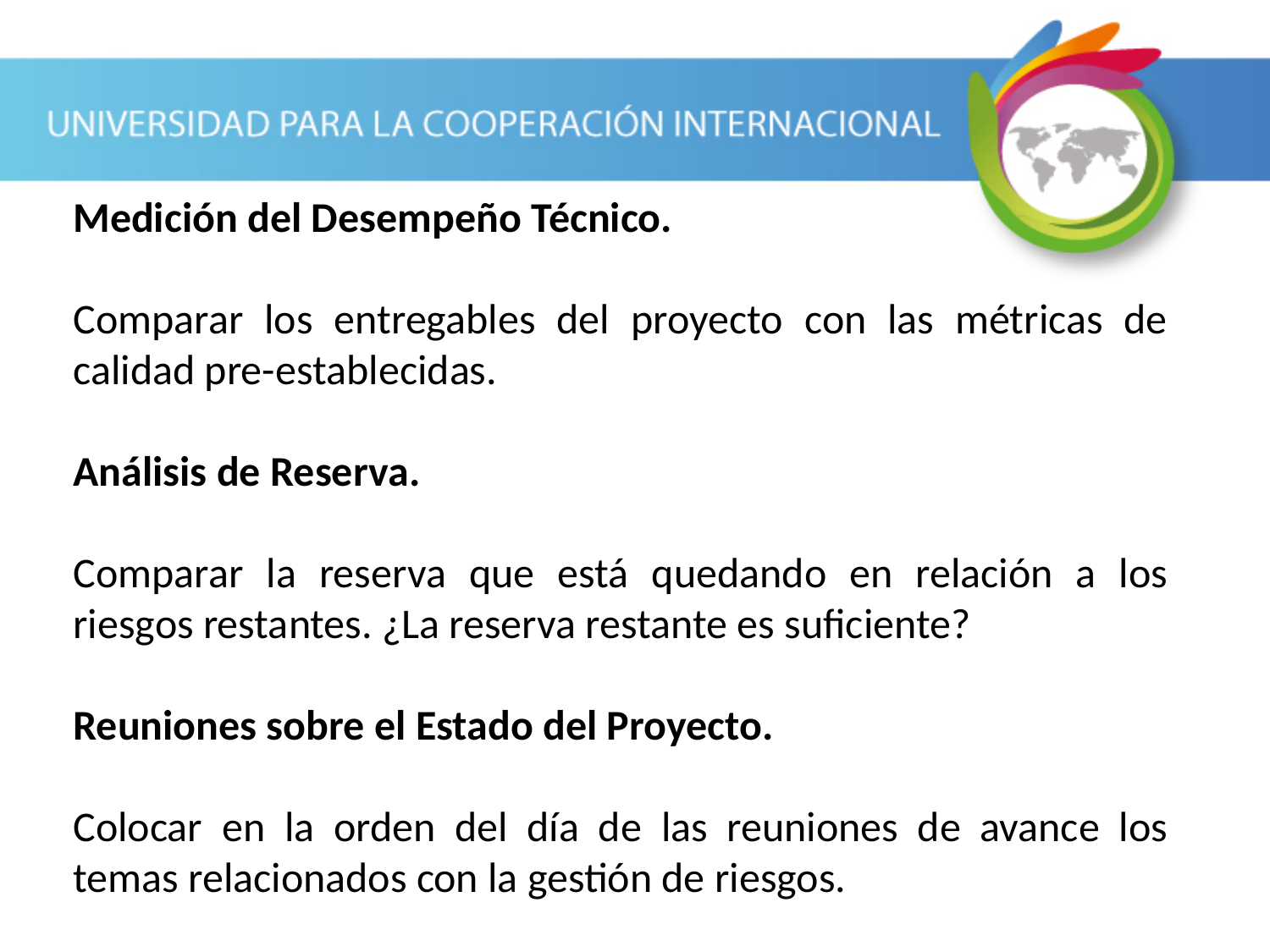

Medición del Desempeño Técnico.

Comparar los entregables del proyecto con las métricas de calidad pre-establecidas.

Análisis de Reserva.

Comparar la reserva que está quedando en relación a los riesgos restantes. ¿La reserva restante es suficiente?

Reuniones sobre el Estado del Proyecto.

Colocar en la orden del día de las reuniones de avance los temas relacionados con la gestión de riesgos.

Cap. 11.6 PMBOK